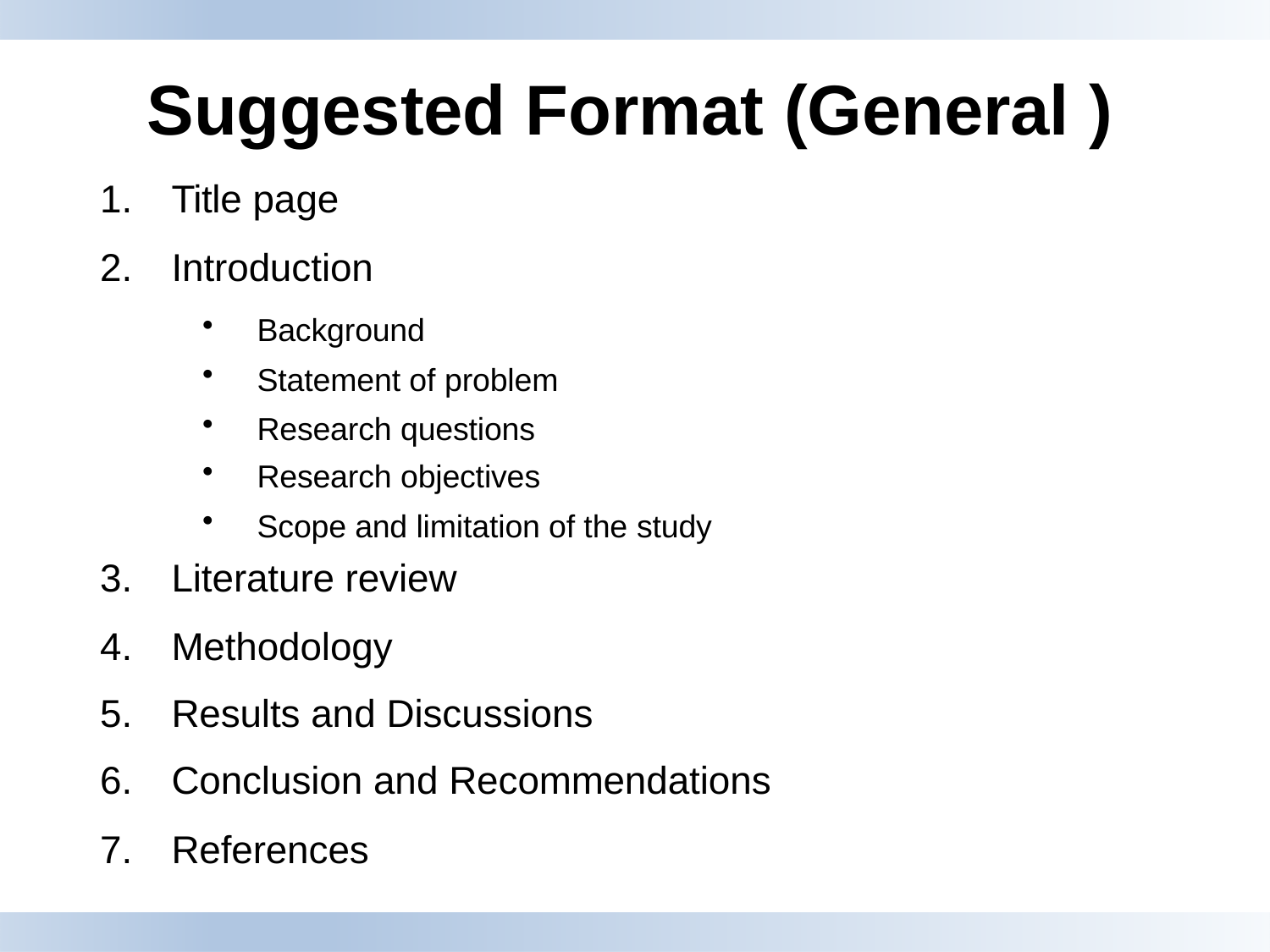

# Suggested Format (General )
Title page
Introduction
Background
Statement of problem
Research questions
Research objectives
Scope and limitation of the study
Literature review
Methodology
Results and Discussions
Conclusion and Recommendations
References